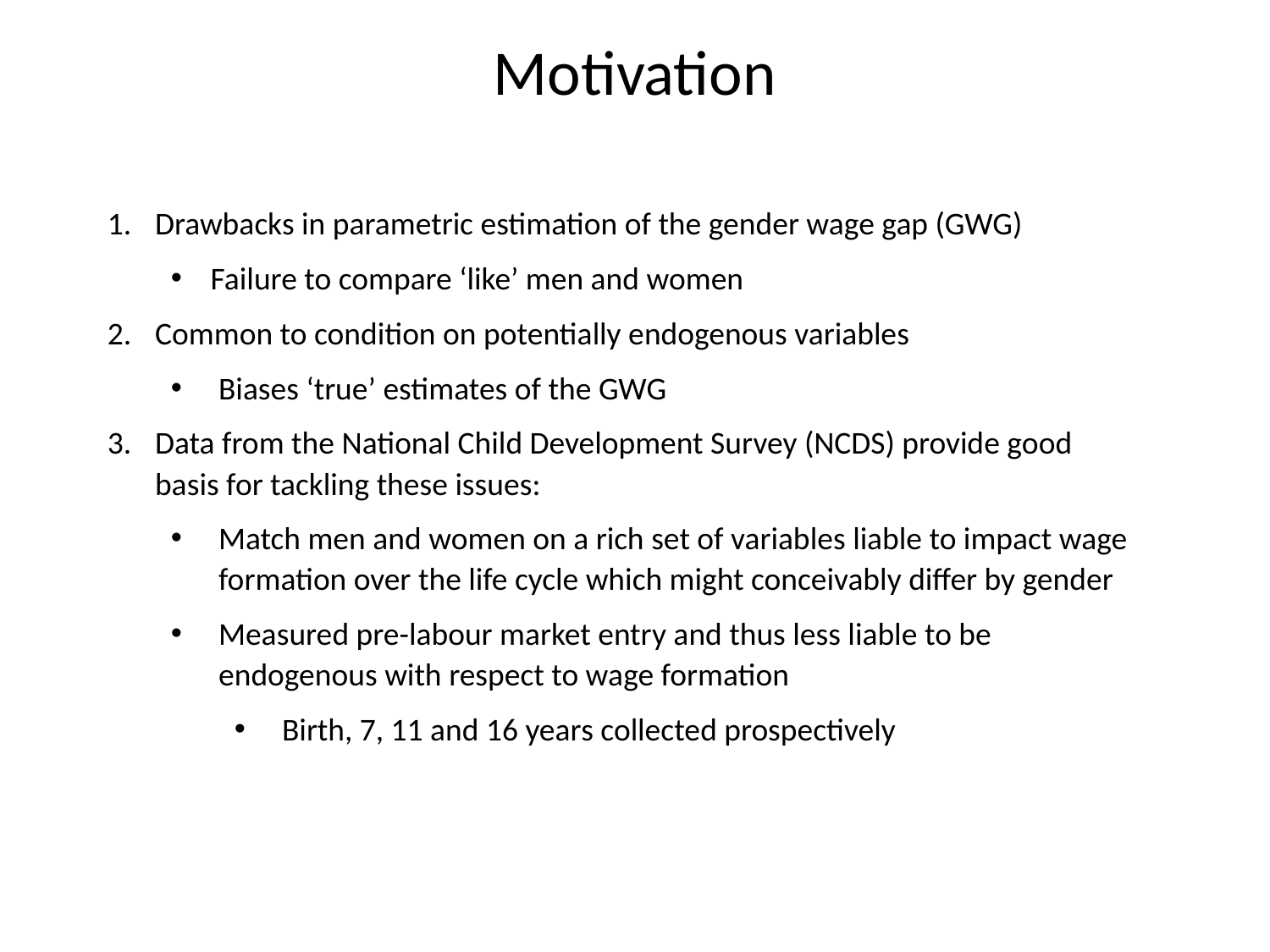

# Motivation
Drawbacks in parametric estimation of the gender wage gap (GWG)
Failure to compare ‘like’ men and women
Common to condition on potentially endogenous variables
Biases ‘true’ estimates of the GWG
Data from the National Child Development Survey (NCDS) provide good basis for tackling these issues:
Match men and women on a rich set of variables liable to impact wage formation over the life cycle which might conceivably differ by gender
Measured pre-labour market entry and thus less liable to be endogenous with respect to wage formation
Birth, 7, 11 and 16 years collected prospectively